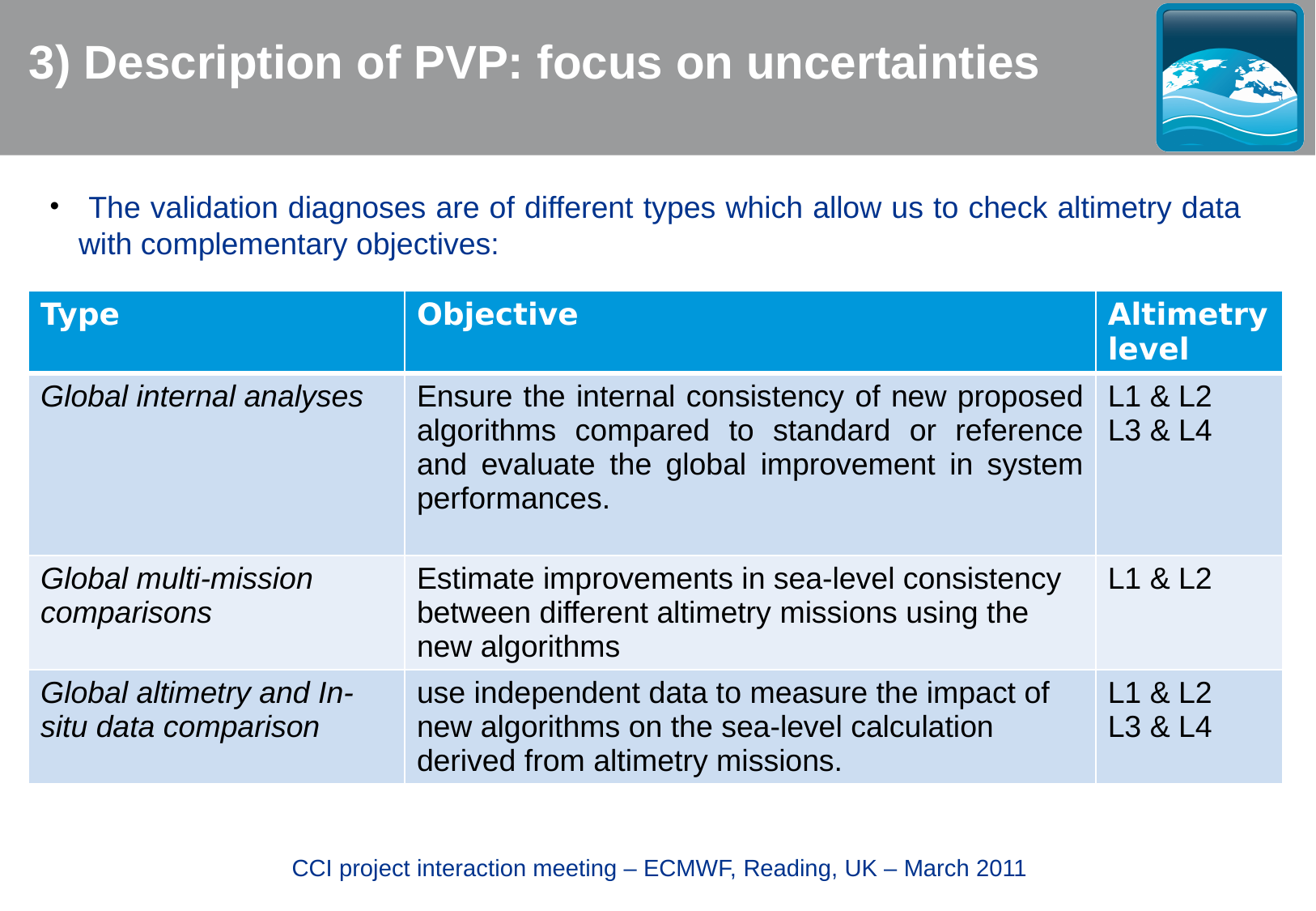

3) Description of PVP: focus on uncertainties

 The validation diagnoses are of different types which allow us to check altimetry data with complementary objectives:
| Type | Objective | Altimetry level |
| --- | --- | --- |
| Global internal analyses | Ensure the internal consistency of new proposed algorithms compared to standard or reference and evaluate the global improvement in system performances. | L1 & L2 L3 & L4 |
| Global multi-mission comparisons | Estimate improvements in sea-level consistency between different altimetry missions using the new algorithms | L1 & L2 |
| Global altimetry and In-situ data comparison | use independent data to measure the impact of new algorithms on the sea-level calculation derived from altimetry missions. | L1 & L2 L3 & L4 |
  CCI project interaction meeting – ECMWF, Reading, UK – March 2011